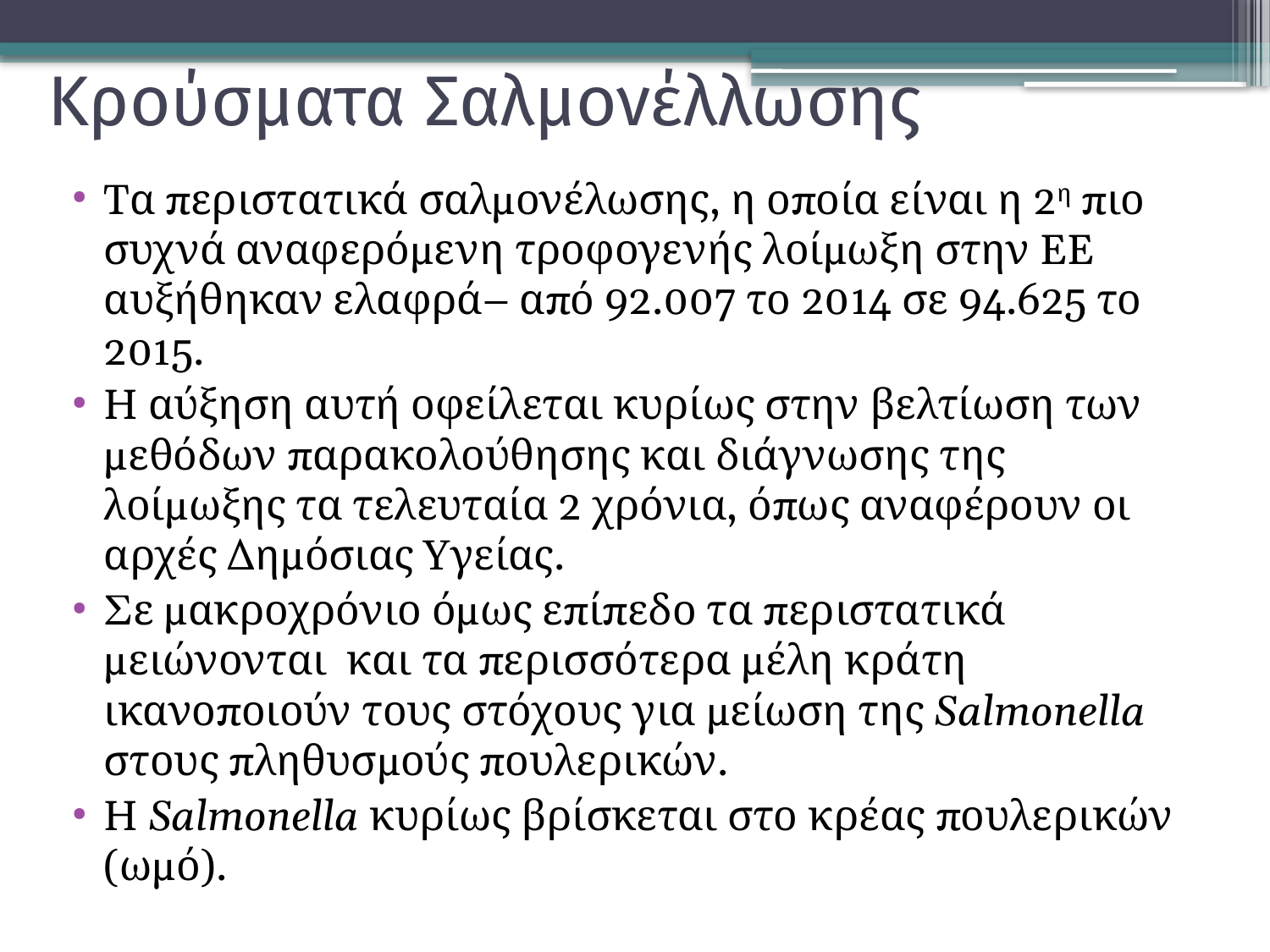

# Κρούσματα Σαλμονέλλωσης
Τα περιστατικά σαλμονέλωσης, η οποία είναι η 2η πιο συχνά αναφερόμενη τροφογενής λοίμωξη στην ΕΕ αυξήθηκαν ελαφρά– από 92.007 το 2014 σε 94.625 το 2015.
Η αύξηση αυτή οφείλεται κυρίως στην βελτίωση των μεθόδων παρακολούθησης και διάγνωσης της λοίμωξης τα τελευταία 2 χρόνια, όπως αναφέρουν οι αρχές Δημόσιας Υγείας.
Σε μακροχρόνιο όμως επίπεδο τα περιστατικά μειώνονται  και τα περισσότερα μέλη κράτη ικανοποιούν τους στόχους για μείωση της Salmonella στους πληθυσμούς πουλερικών.
Η Salmonella κυρίως βρίσκεται στο κρέας πουλερικών (ωμό).